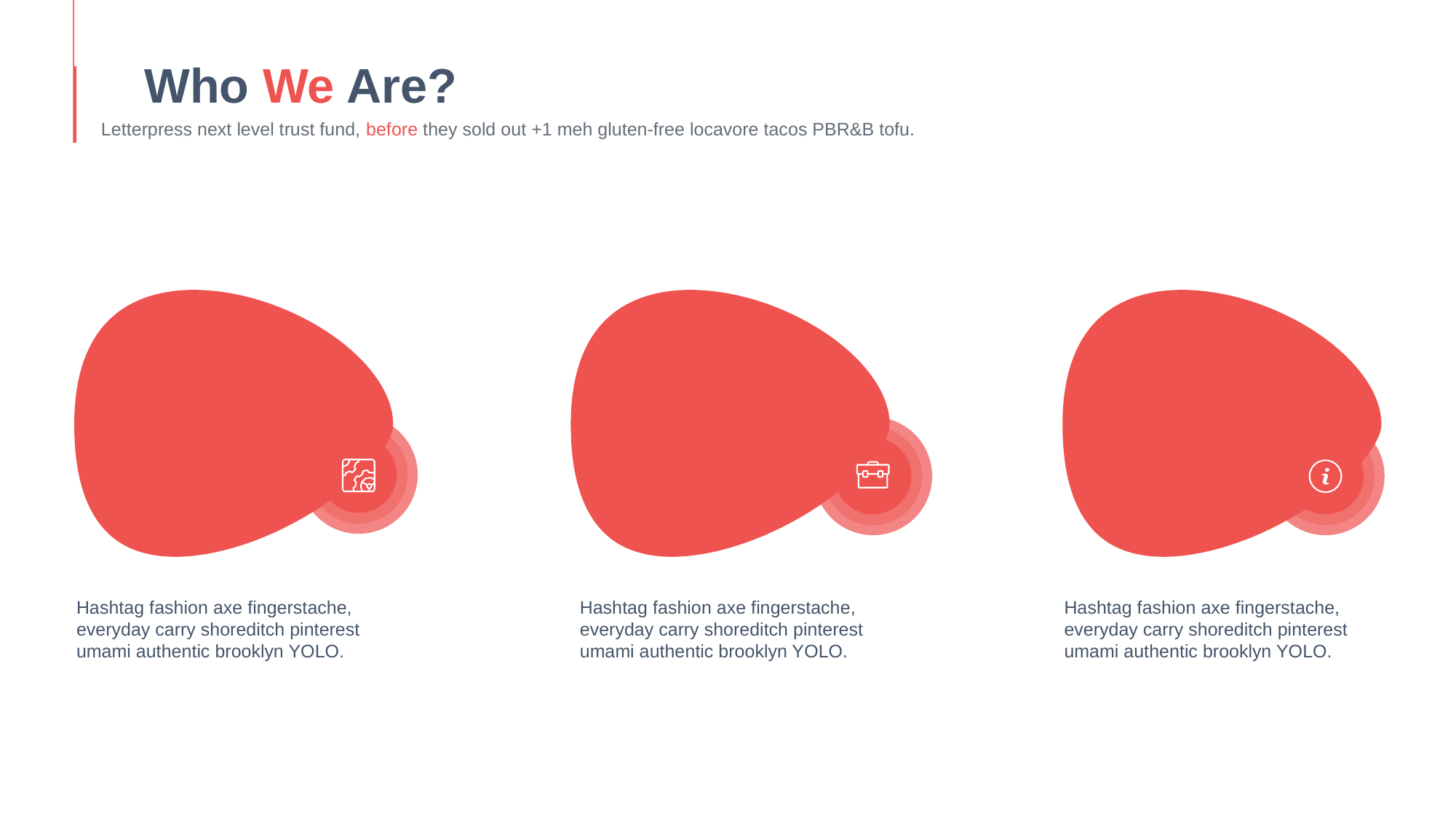

Who We Are?
Letterpress next level trust fund, before they sold out +1 meh gluten-free locavore tacos PBR&B tofu.

Hashtag fashion axe fingerstache, everyday carry shoreditch pinterest umami authentic brooklyn YOLO.
Hashtag fashion axe fingerstache, everyday carry shoreditch pinterest umami authentic brooklyn YOLO.
Hashtag fashion axe fingerstache, everyday carry shoreditch pinterest umami authentic brooklyn YOLO.